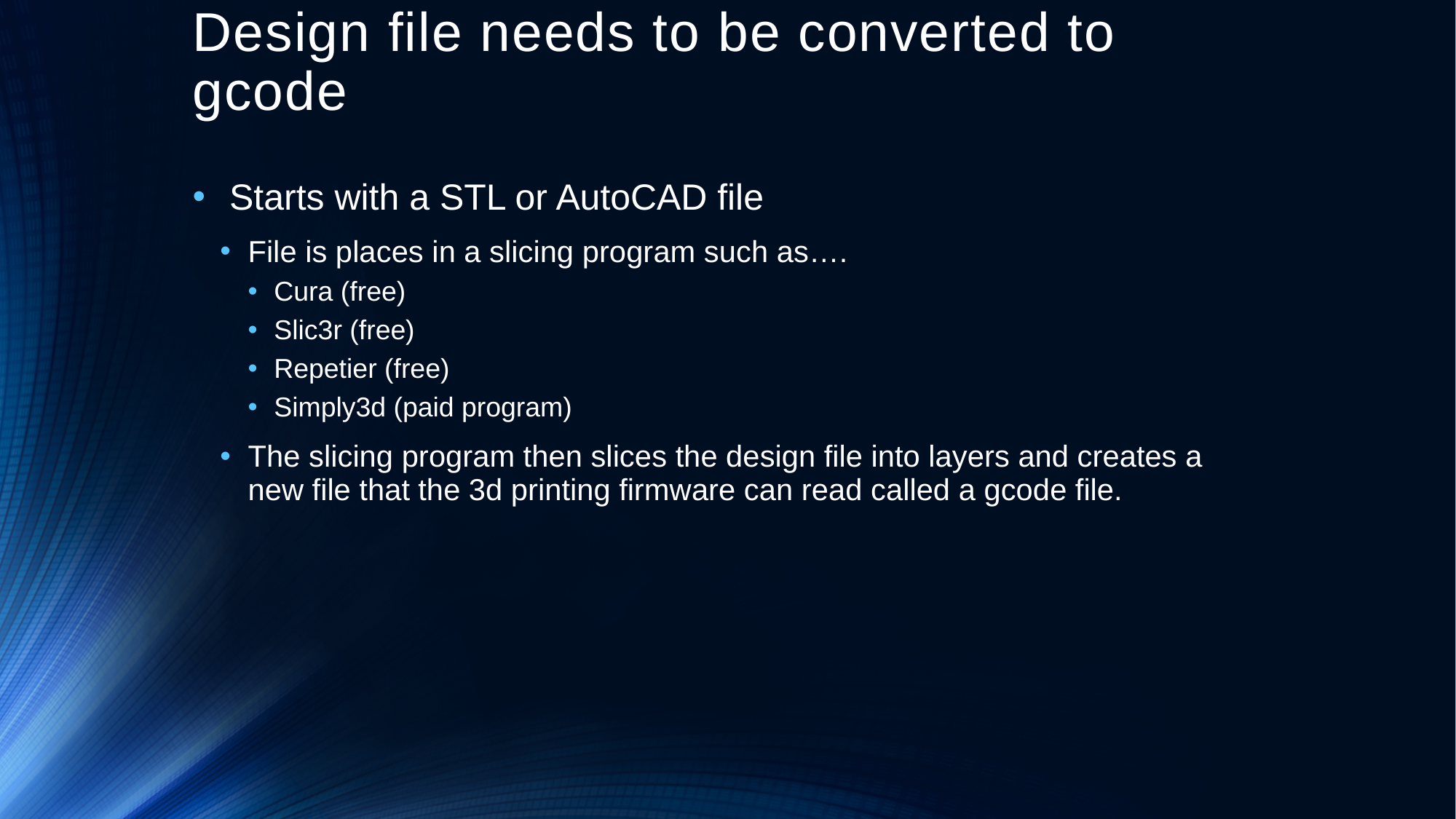

# Design file needs to be converted to gcode
 Starts with a STL or AutoCAD file
File is places in a slicing program such as….
Cura (free)
Slic3r (free)
Repetier (free)
Simply3d (paid program)
The slicing program then slices the design file into layers and creates a new file that the 3d printing firmware can read called a gcode file.